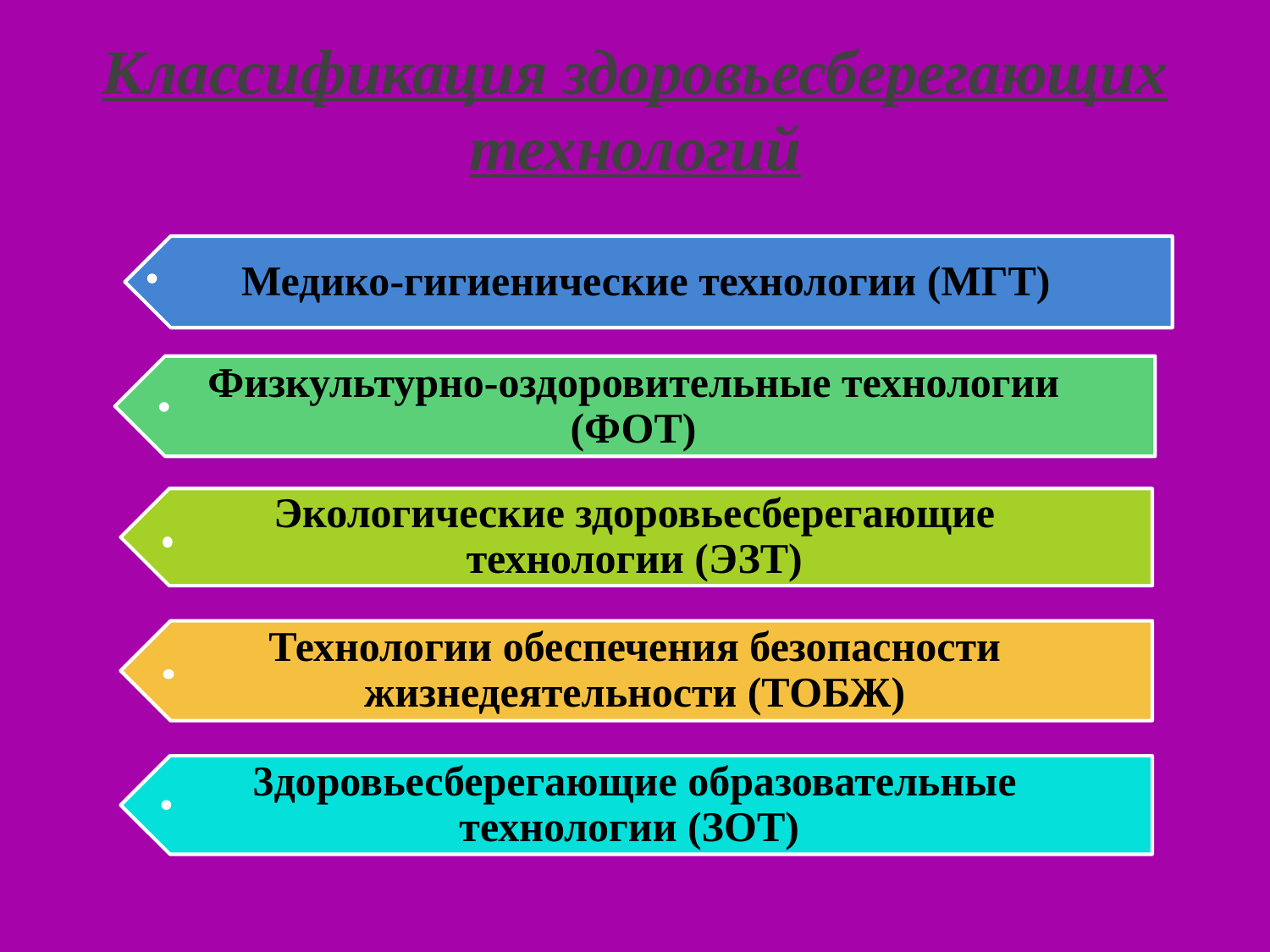

# Классификация здоровьесберегающих технологий
Медико-гигиенические технологии (МГТ)
Физкультурно-оздоровительные технологии (ФОТ)
Экологические здоровьесберегающие технологии (ЭЗТ)
Технологии обеспечения безопасности жизнедеятельности (ТОБЖ)
3доровьесберегающие образовательные технологии (ЗОТ)